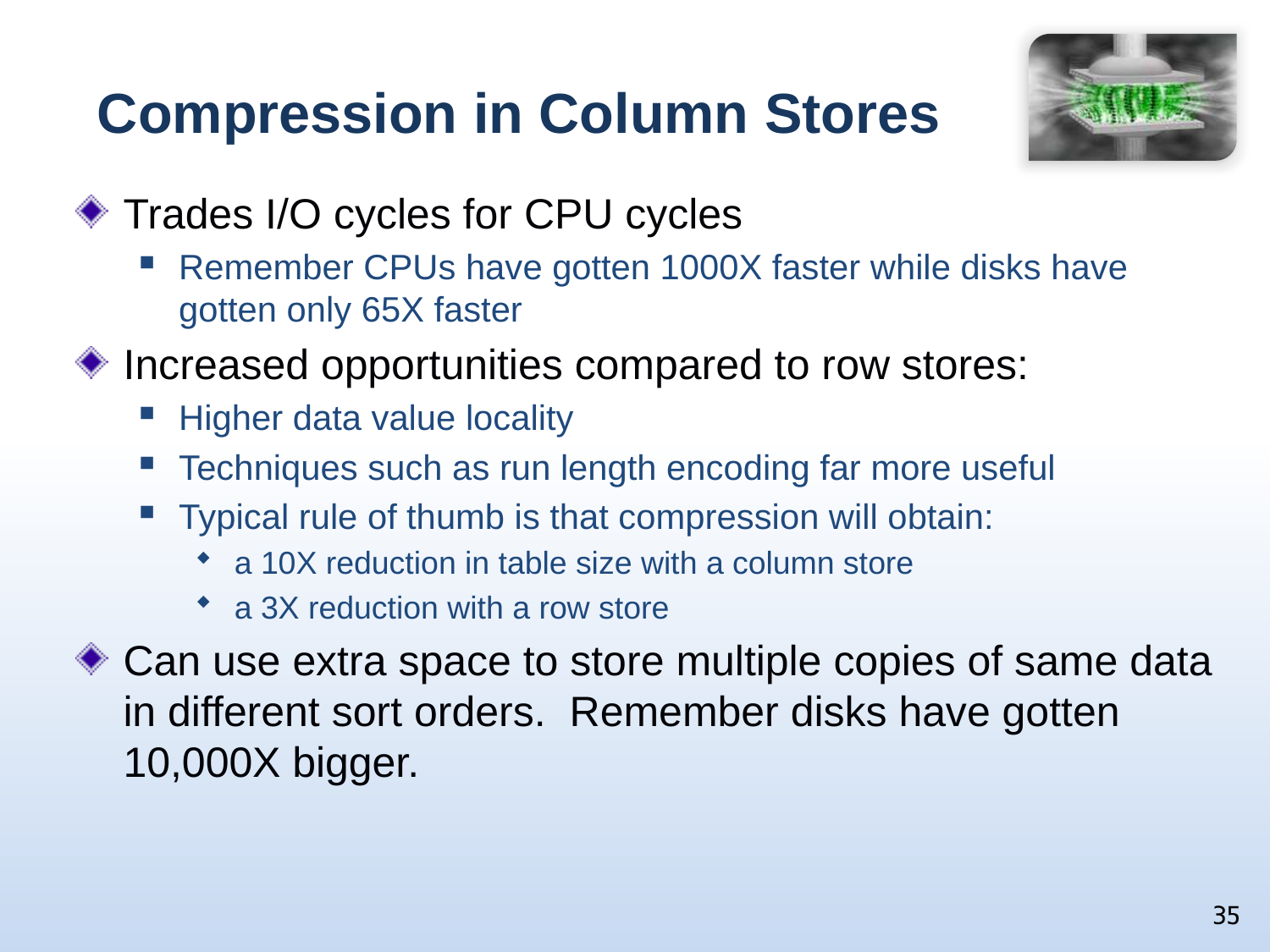

# Compression in Column Stores
Trades I/O cycles for CPU cycles
Remember CPUs have gotten 1000X faster while disks have gotten only 65X faster
Increased opportunities compared to row stores:
Higher data value locality
Techniques such as run length encoding far more useful
Typical rule of thumb is that compression will obtain:
a 10X reduction in table size with a column store
a 3X reduction with a row store
Can use extra space to store multiple copies of same data in different sort orders.  Remember disks have gotten 10,000X bigger.

35